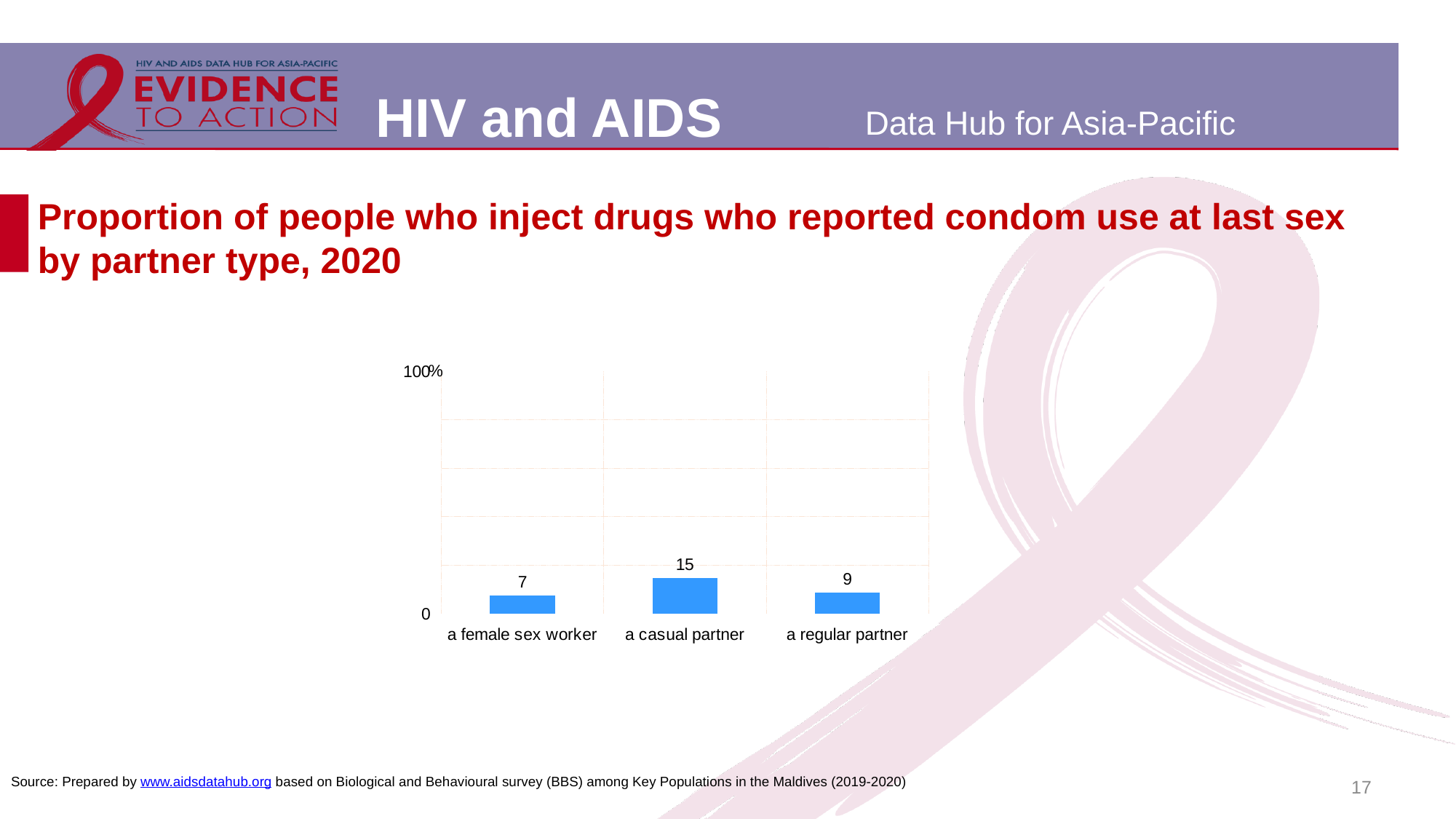

# Proportion of people who inject drugs who reported condom use at last sex by partner type, 2020

### Chart

| Category |  |
|---|---|
| a female sex worker | 7.4 |
| a casual partner | 14.8 |
| a regular partner | 8.6 |
17
Source: Prepared by www.aidsdatahub.org based on Biological and Behavioural survey (BBS) among Key Populations in the Maldives (2019-2020)